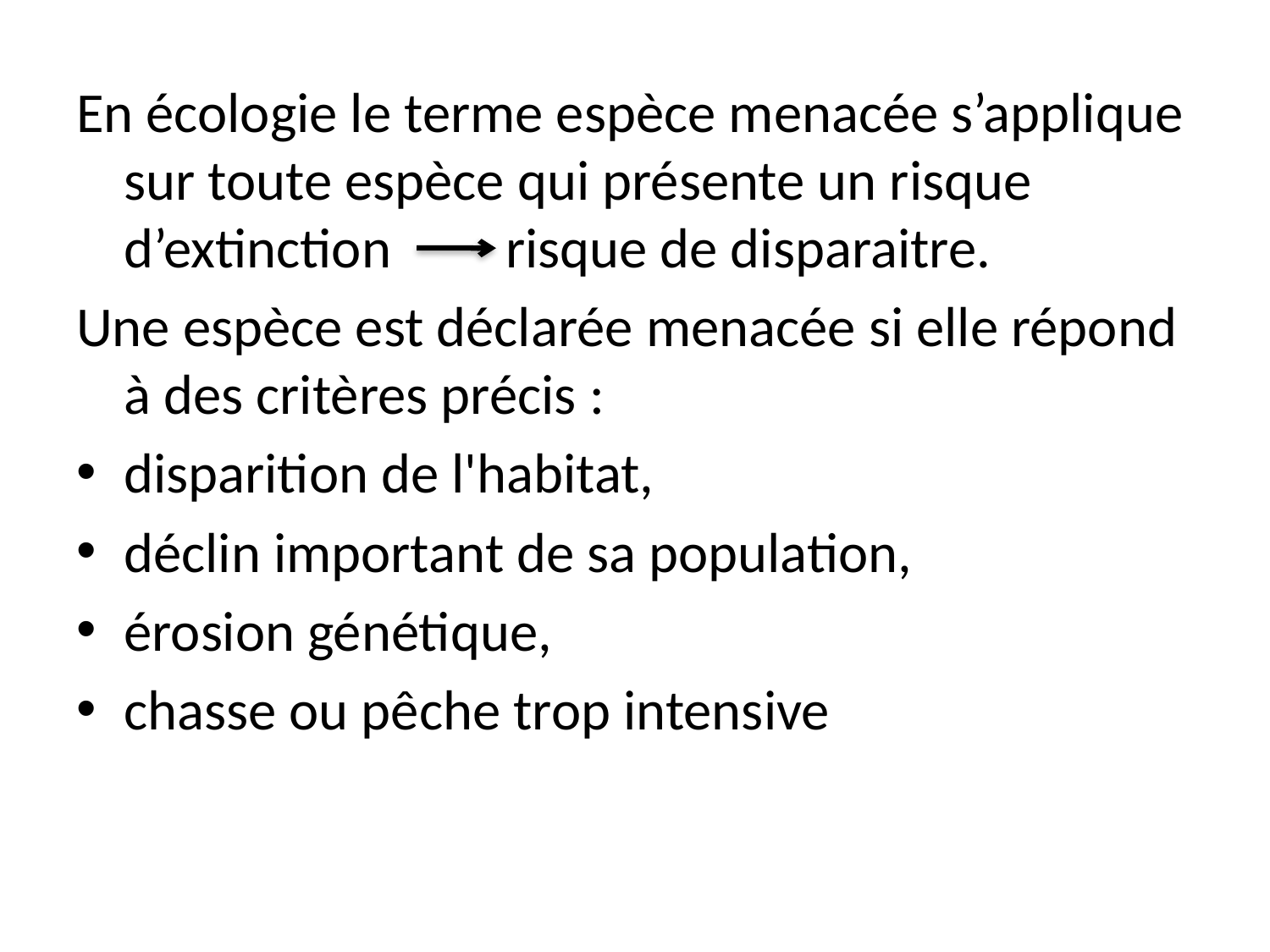

En écologie le terme espèce menacée s’applique sur toute espèce qui présente un risque d’extinction         risque de disparaitre.
Une espèce est déclarée menacée si elle répond à des critères précis :
disparition de l'habitat,
déclin important de sa population,
érosion génétique,
chasse ou pêche trop intensive